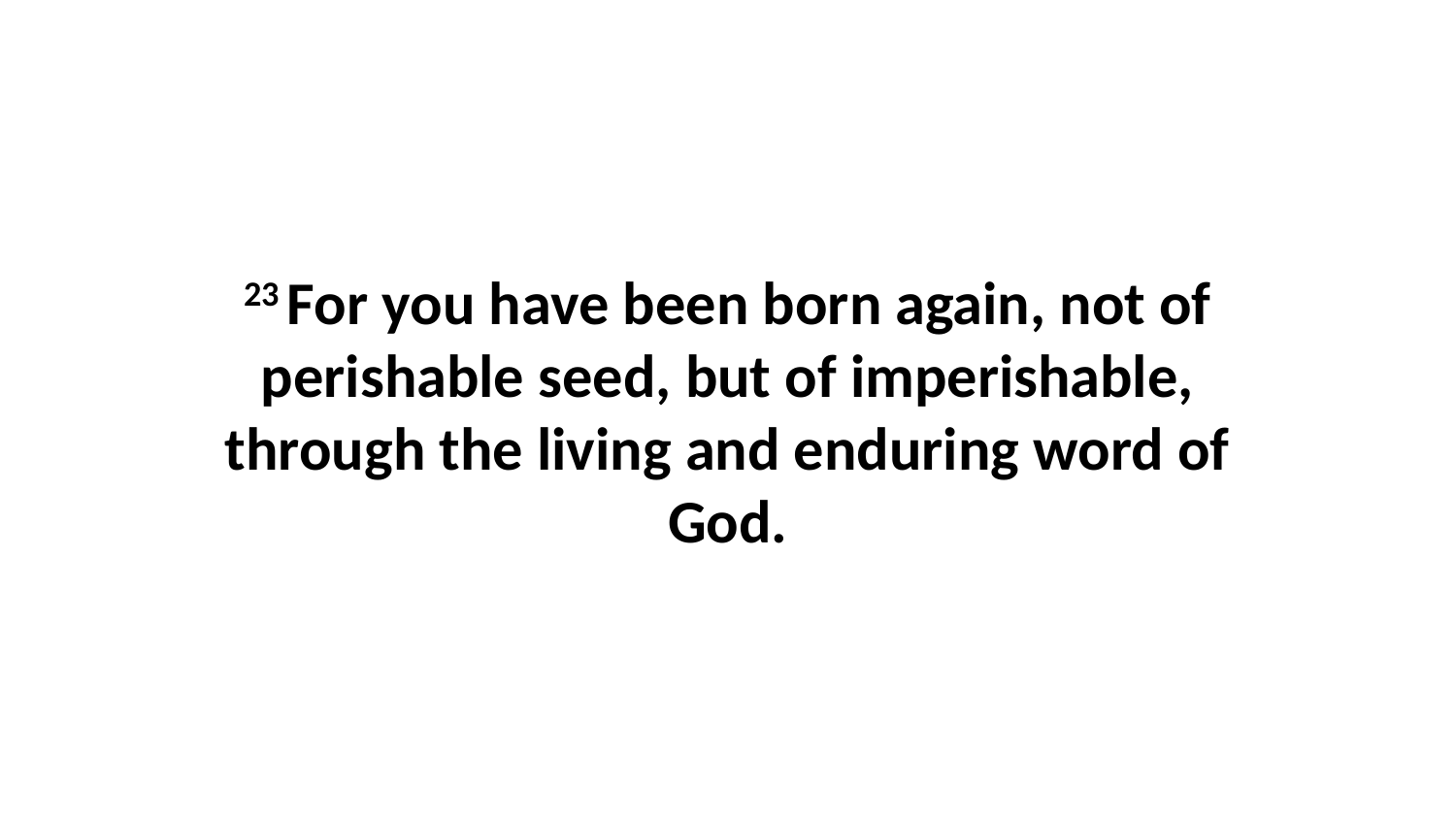

23 For you have been born again, not of perishable seed, but of imperishable, through the living and enduring word of God.